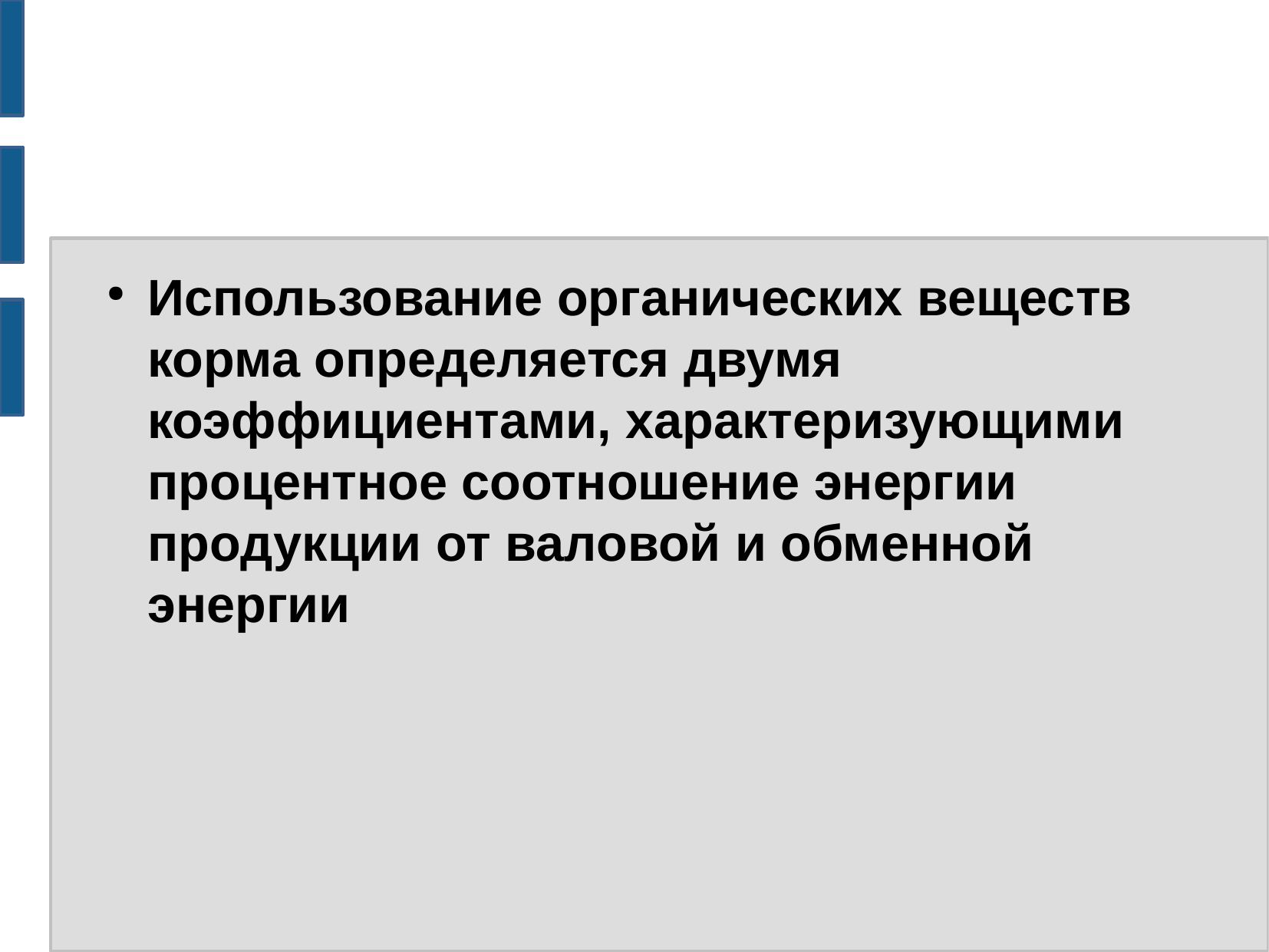

#
Использование органических веществ корма определяется двумя коэффициентами, характеризующими процентное соотношение энергии продукции от валовой и обменной энергии